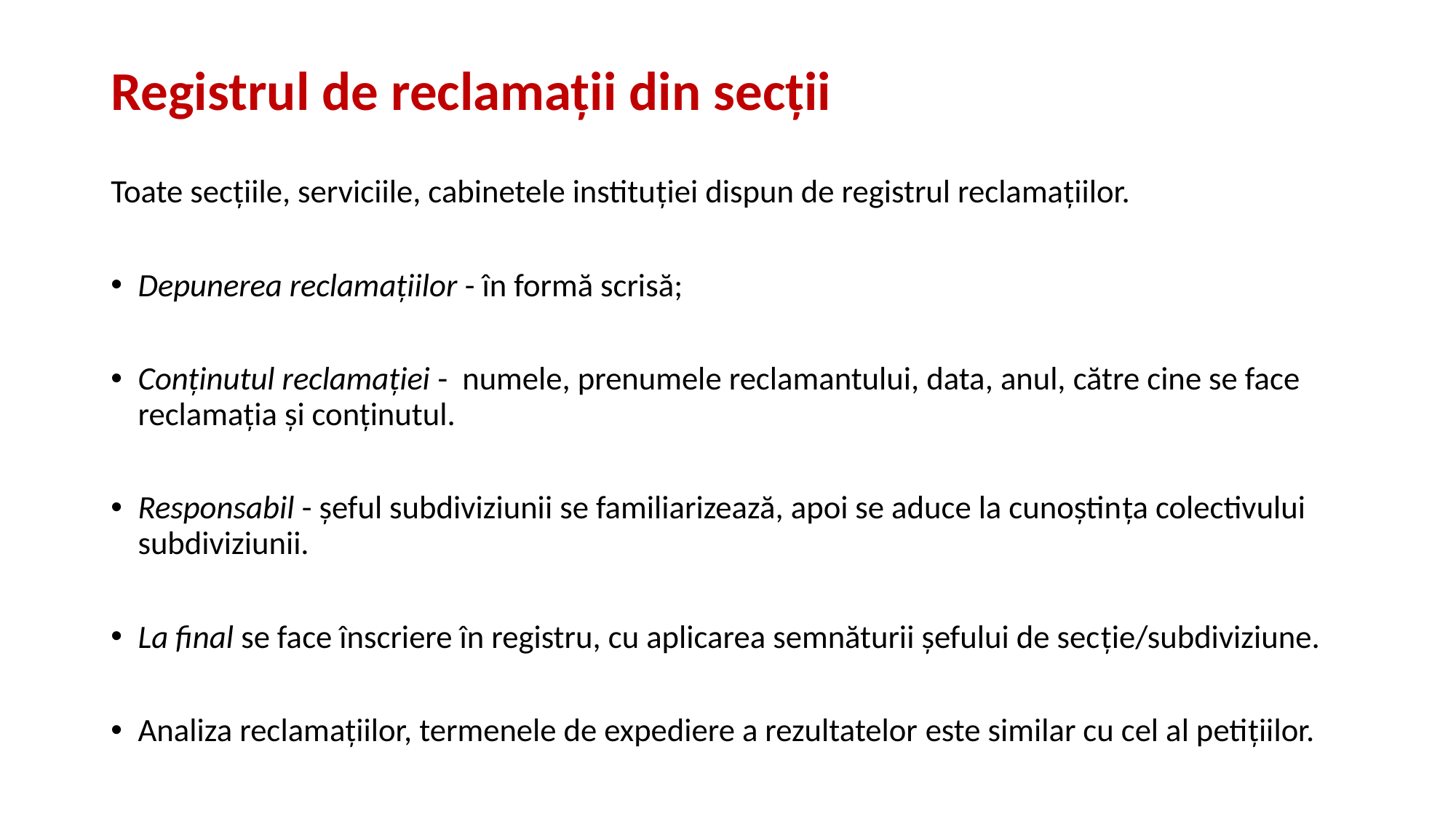

# Registrul de reclamații din secții
Toate secțiile, serviciile, cabinetele instituției dispun de registrul reclamațiilor.

Depunerea reclamațiilor - în formă scrisă;

Conținutul reclamației -  numele, prenumele reclamantului, data, anul, către cine se face reclamația și conținutul.

Responsabil - șeful subdiviziunii se familiarizează, apoi se aduce la cunoștința colectivului subdiviziunii.

La final se face înscriere în registru, cu aplicarea semnăturii șefului de secție/subdiviziune.

Analiza reclamațiilor, termenele de expediere a rezultatelor este similar cu cel al petițiilor.